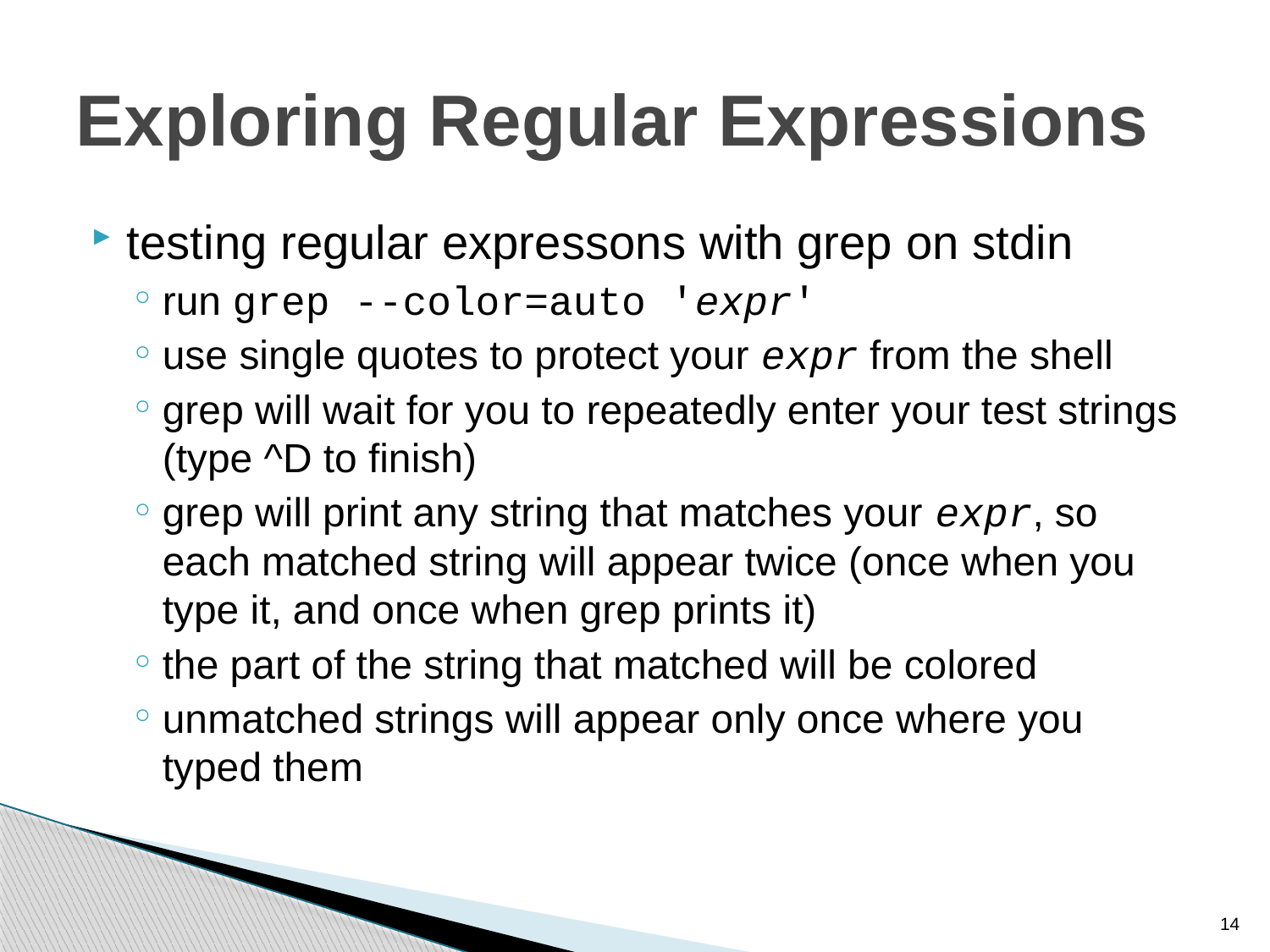

# Exploring Regular Expressions
testing regular expressons with grep on stdin
run grep --color=auto 'expr'
use single quotes to protect your expr from the shell
grep will wait for you to repeatedly enter your test strings (type ^D to finish)
grep will print any string that matches your expr, so each matched string will appear twice (once when you type it, and once when grep prints it)
the part of the string that matched will be colored
unmatched strings will appear only once where you typed them
14